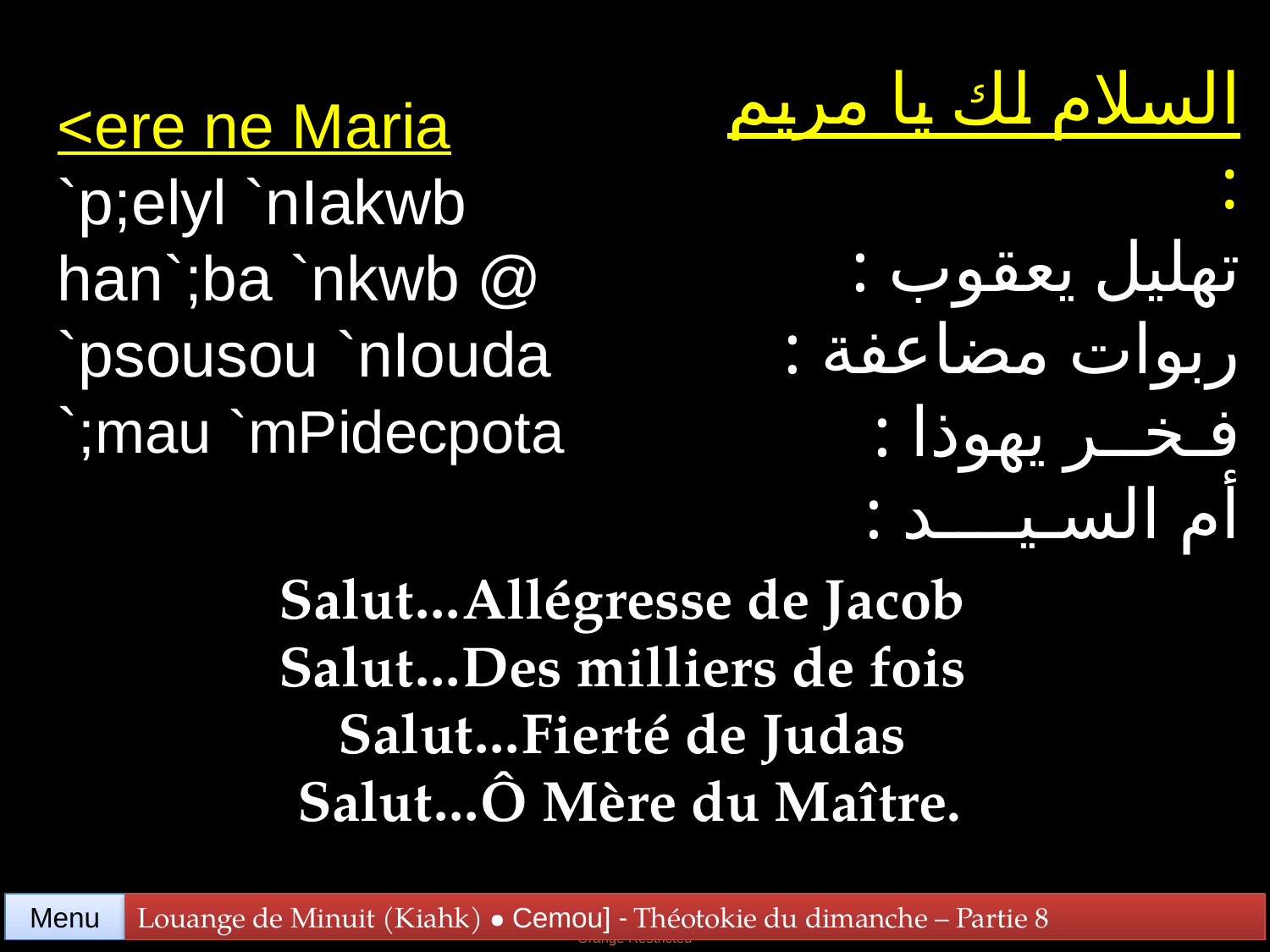

السلام لك يا مريم :
تهليل يعقوب :
ربوات مضاعفة :
فـخــر يهوذا :
أم السـيــــد :
<ere ne Maria
`p;elyl `nIakwb
han`;ba `nkwb @
`psousou `nIouda
`;mau `mPidecpota
Salut…Allégresse de Jacob
Salut…Des milliers de fois
Salut…Fierté de Judas
Salut…Ô Mère du Maître.
Menu
Louange de Minuit (Kiahk) • Cemou] - Théotokie du dimanche – Partie 8